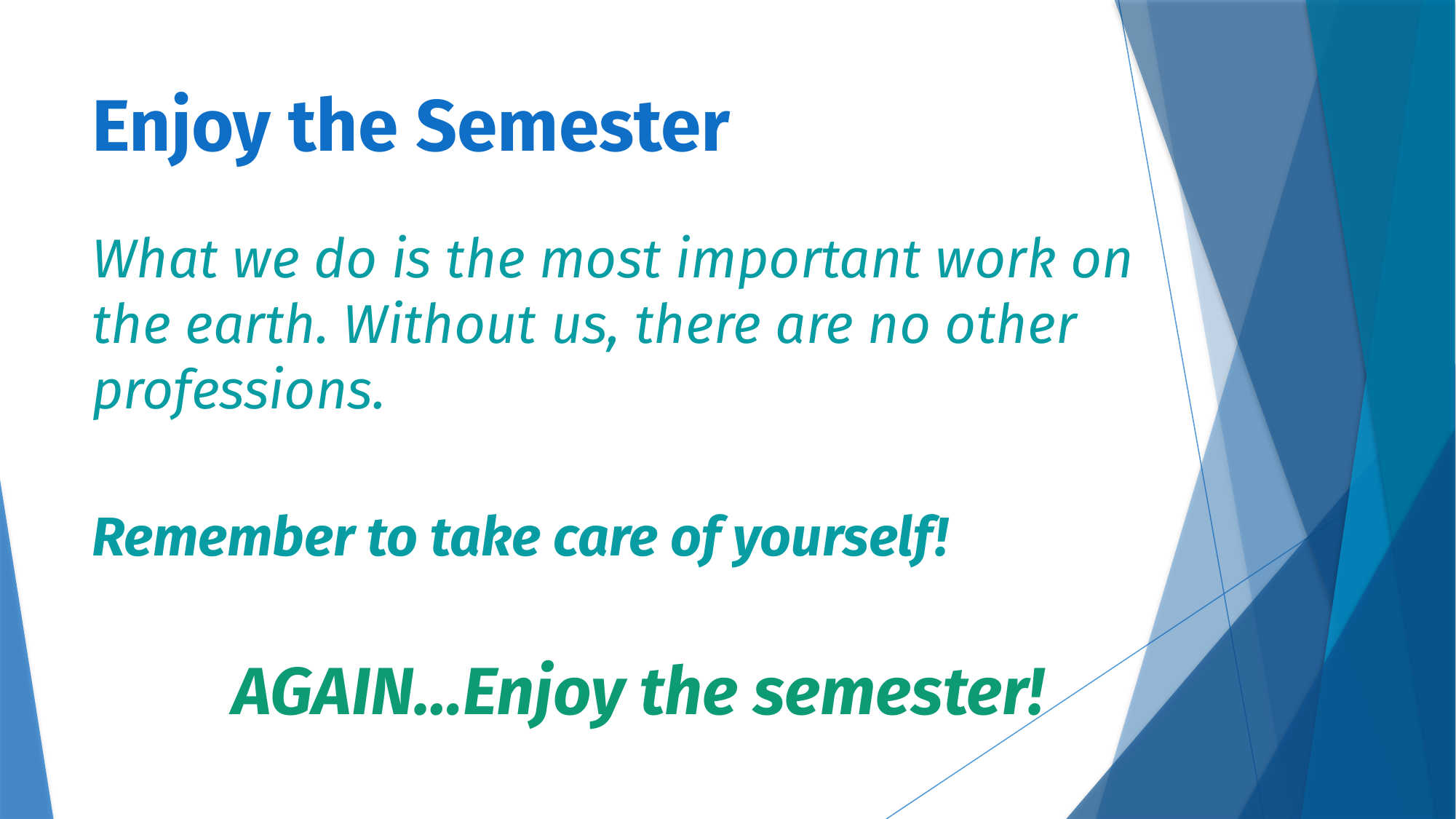

# Enjoy the Semester
What we do is the most important work on the earth. Without us, there are no other professions.

Remember to take care of yourself!

AGAIN…Enjoy the semester!